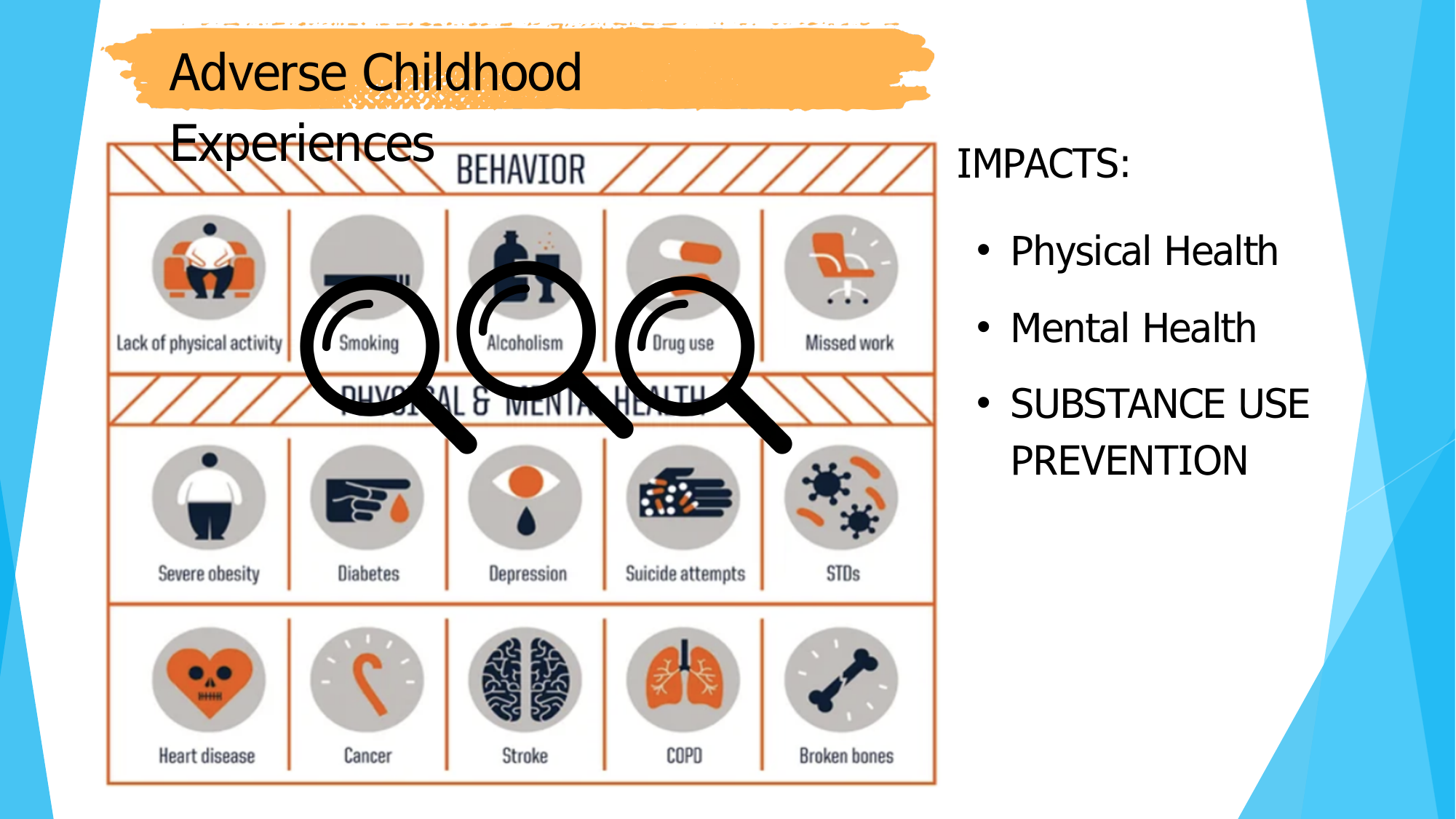

Adverse Childhood Experiences
IMPACTS:

Physical Health

Mental Health
SUBSTANCE USE PREVENTION